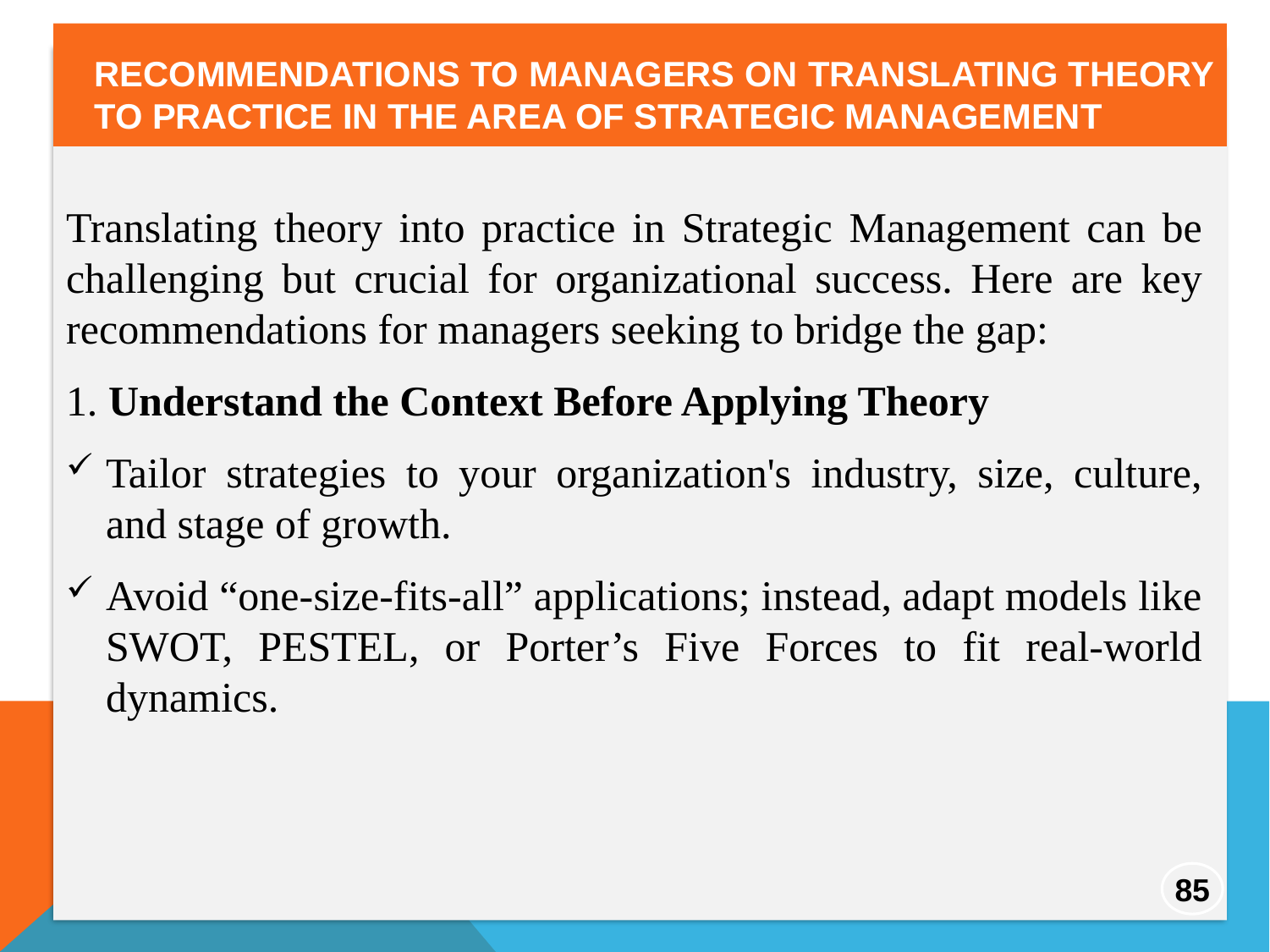

recommendations to managers on translating theory to practice in the area of Strategic Management

Translating theory into practice in Strategic Management can be challenging but crucial for organizational success. Here are key recommendations for managers seeking to bridge the gap:
1. Understand the Context Before Applying Theory
Tailor strategies to your organization's industry, size, culture, and stage of growth.
Avoid “one-size-fits-all” applications; instead, adapt models like SWOT, PESTEL, or Porter’s Five Forces to fit real-world dynamics.

85